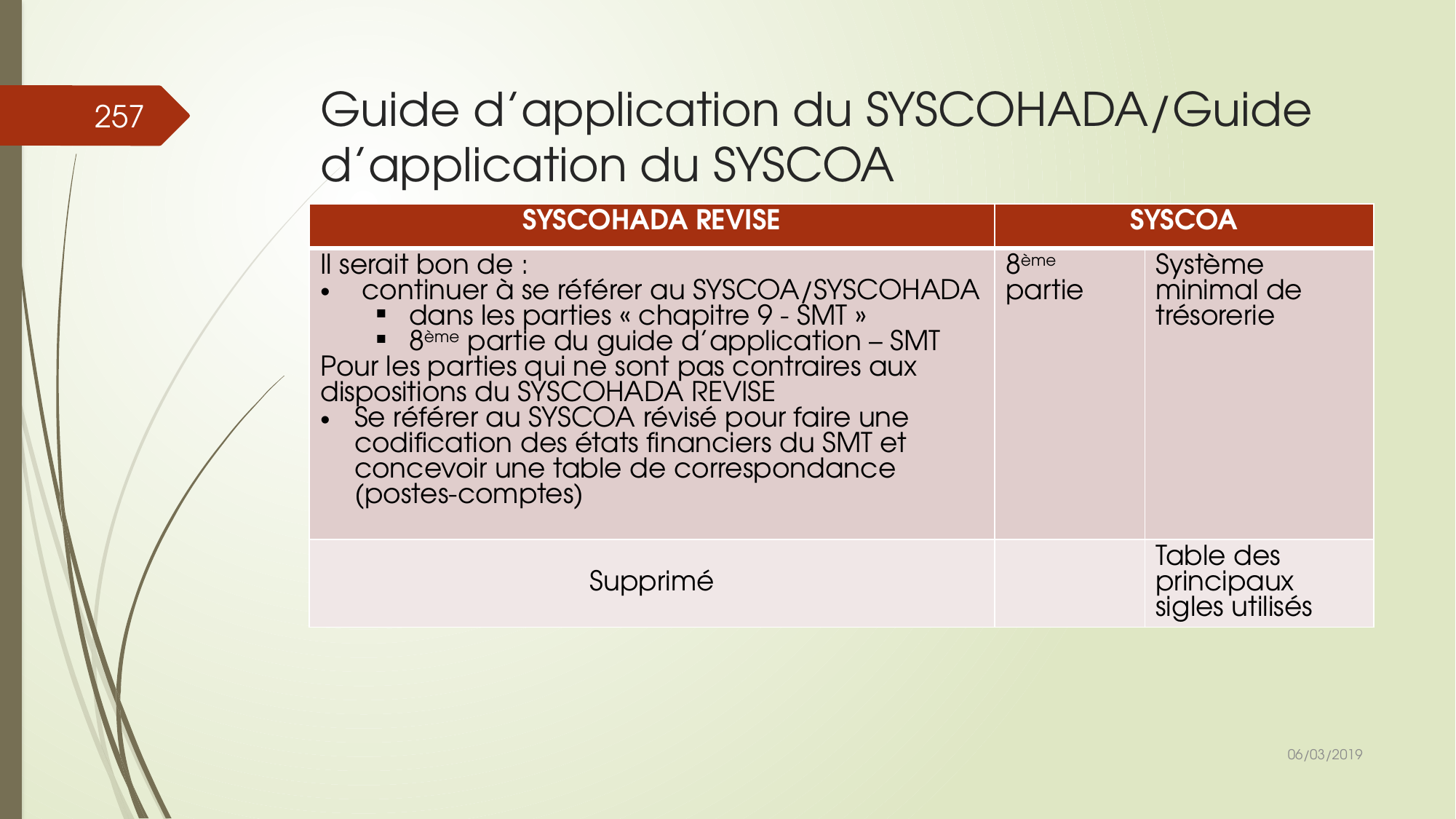

# Guide d’application du SYSCOHADA/Guide d’application du SYSCOA
257
| SYSCOHADA REVISE | SYSCOA |  |
| --- | --- | --- |
| Il serait bon de : continuer à se référer au SYSCOA/SYSCOHADA dans les parties « chapitre 9 - SMT » 8ème partie du guide d’application – SMT Pour les parties qui ne sont pas contraires aux dispositions du SYSCOHADA REVISE Se référer au SYSCOA révisé pour faire une codification des états financiers du SMT et concevoir une table de correspondance (postes-comptes) | 8ème partie | Système minimal de trésorerie |
| Supprimé |  | Table des principaux sigles utilisés |
06/03/2019